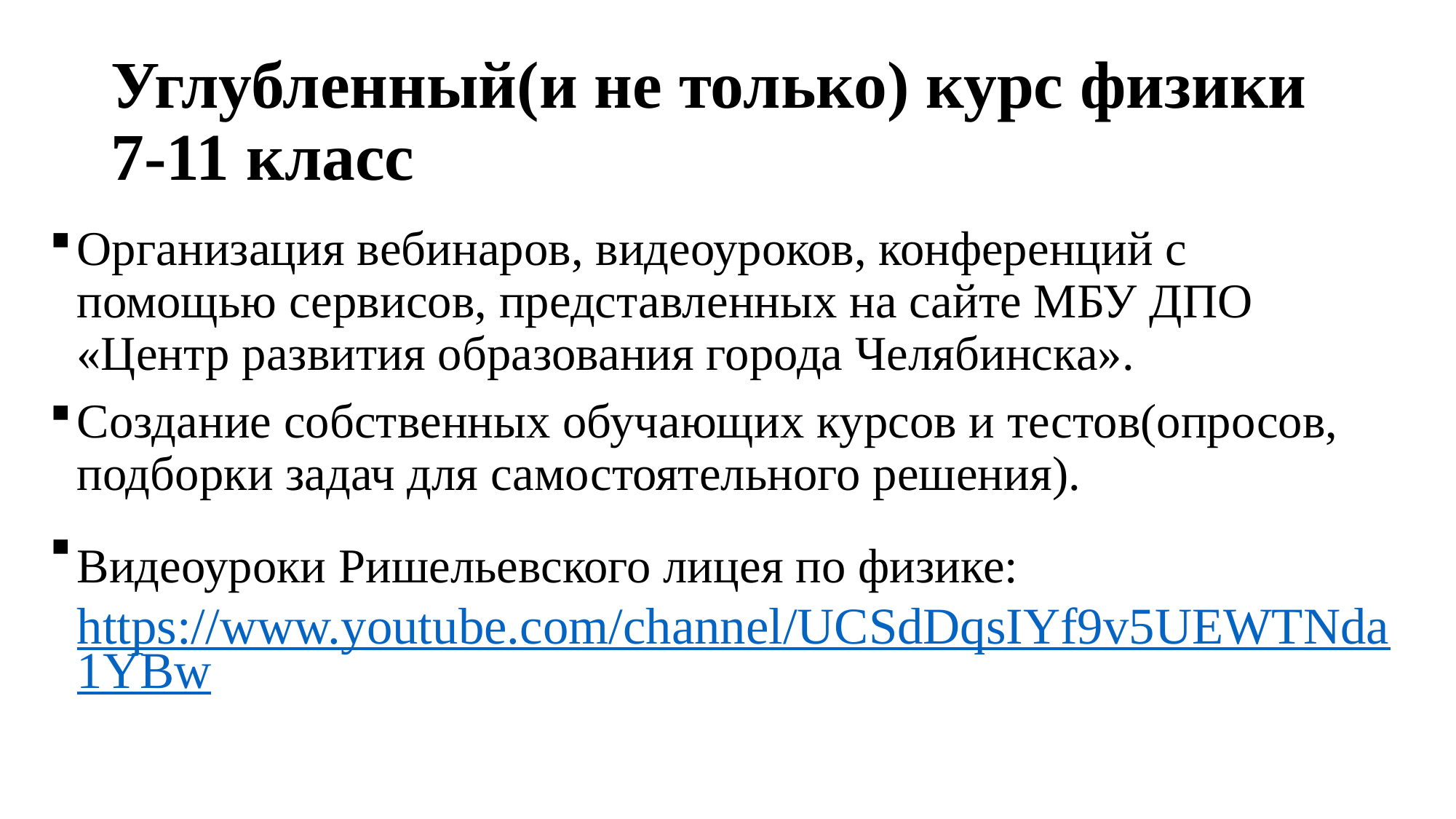

# Углубленный(и не только) курс физики 7-11 класс
Организация вебинаров, видеоуроков, конференций с помощью сервисов, представленных на сайте МБУ ДПО «Центр развития образования города Челябинска».
Создание собственных обучающих курсов и тестов(опросов, подборки задач для самостоятельного решения).
Видеоуроки Ришельевского лицея по физике: https://www.youtube.com/channel/UCSdDqsIYf9v5UEWTNda1YBw